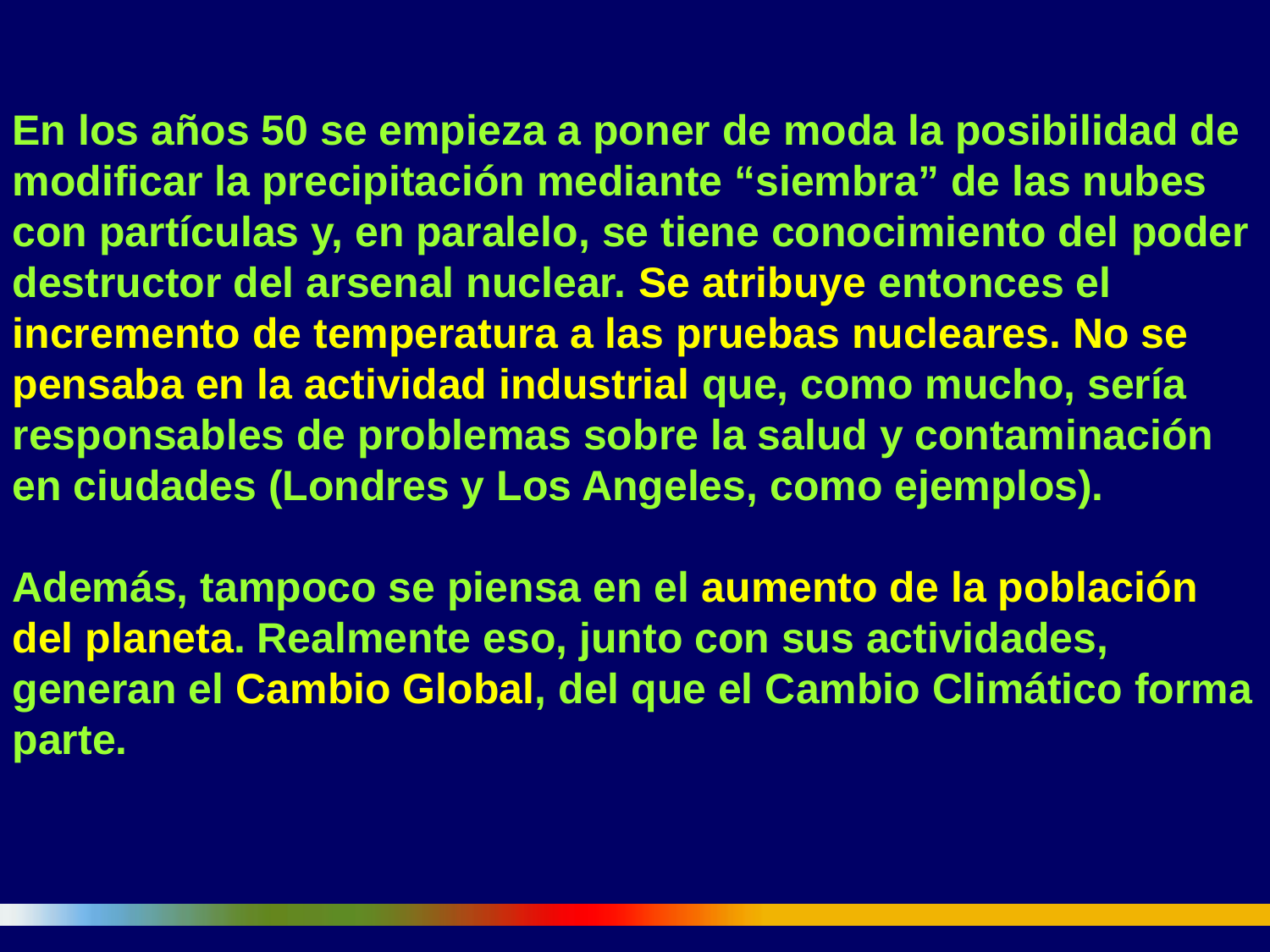

En los años 50 se empieza a poner de moda la posibilidad de modificar la precipitación mediante “siembra” de las nubes con partículas y, en paralelo, se tiene conocimiento del poder destructor del arsenal nuclear. Se atribuye entonces el incremento de temperatura a las pruebas nucleares. No se pensaba en la actividad industrial que, como mucho, sería responsables de problemas sobre la salud y contaminación en ciudades (Londres y Los Angeles, como ejemplos).

Además, tampoco se piensa en el aumento de la población del planeta. Realmente eso, junto con sus actividades, generan el Cambio Global, del que el Cambio Climático forma parte.